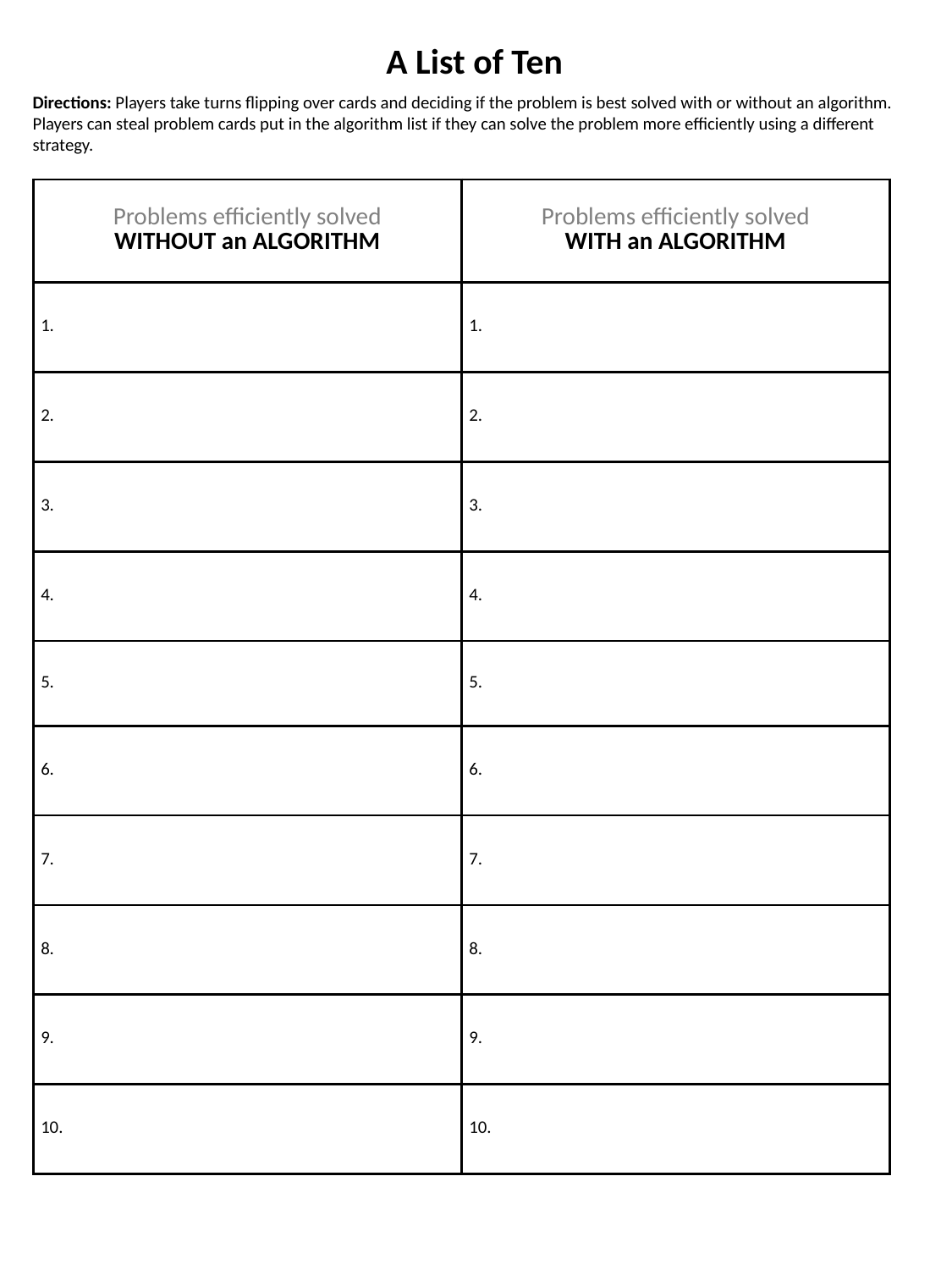

A List of Ten
Directions: Players take turns flipping over cards and deciding if the problem is best solved with or without an algorithm. Players can steal problem cards put in the algorithm list if they can solve the problem more efficiently using a different strategy.
| Problems efficiently solved WITHOUT an ALGORITHM | Problems efficiently solved WITH an ALGORITHM |
| --- | --- |
| 1. | 1. |
| 2. | 2. |
| 3. | 3. |
| 4. | 4. |
| 5. | 5. |
| 6. | 6. |
| 7. | 7. |
| 8. | 8. |
| 9. | 9. |
| 10. | 10. |